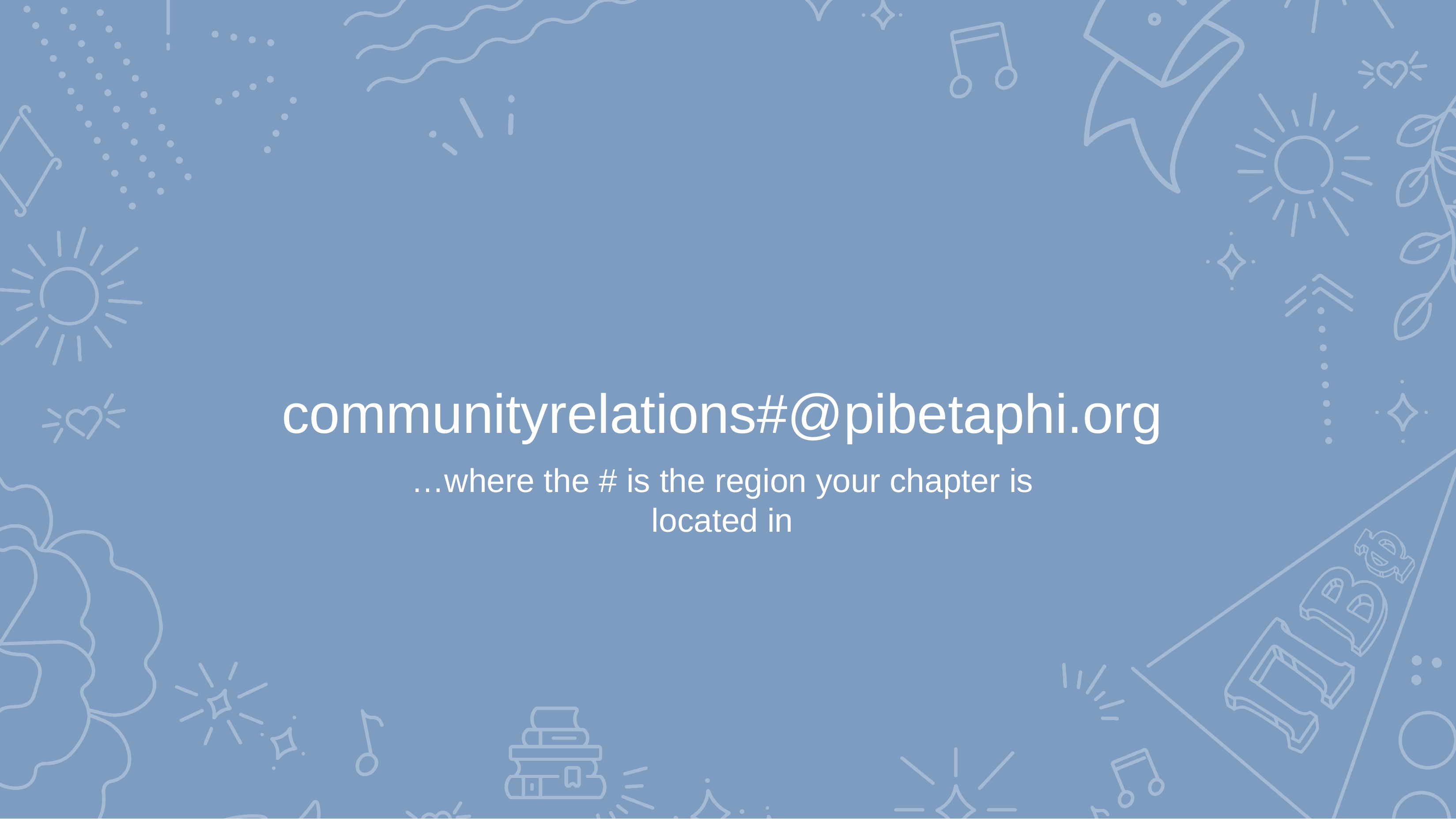

# communityrelations#@pibetaphi.org
…where the # is the region your chapter is located in